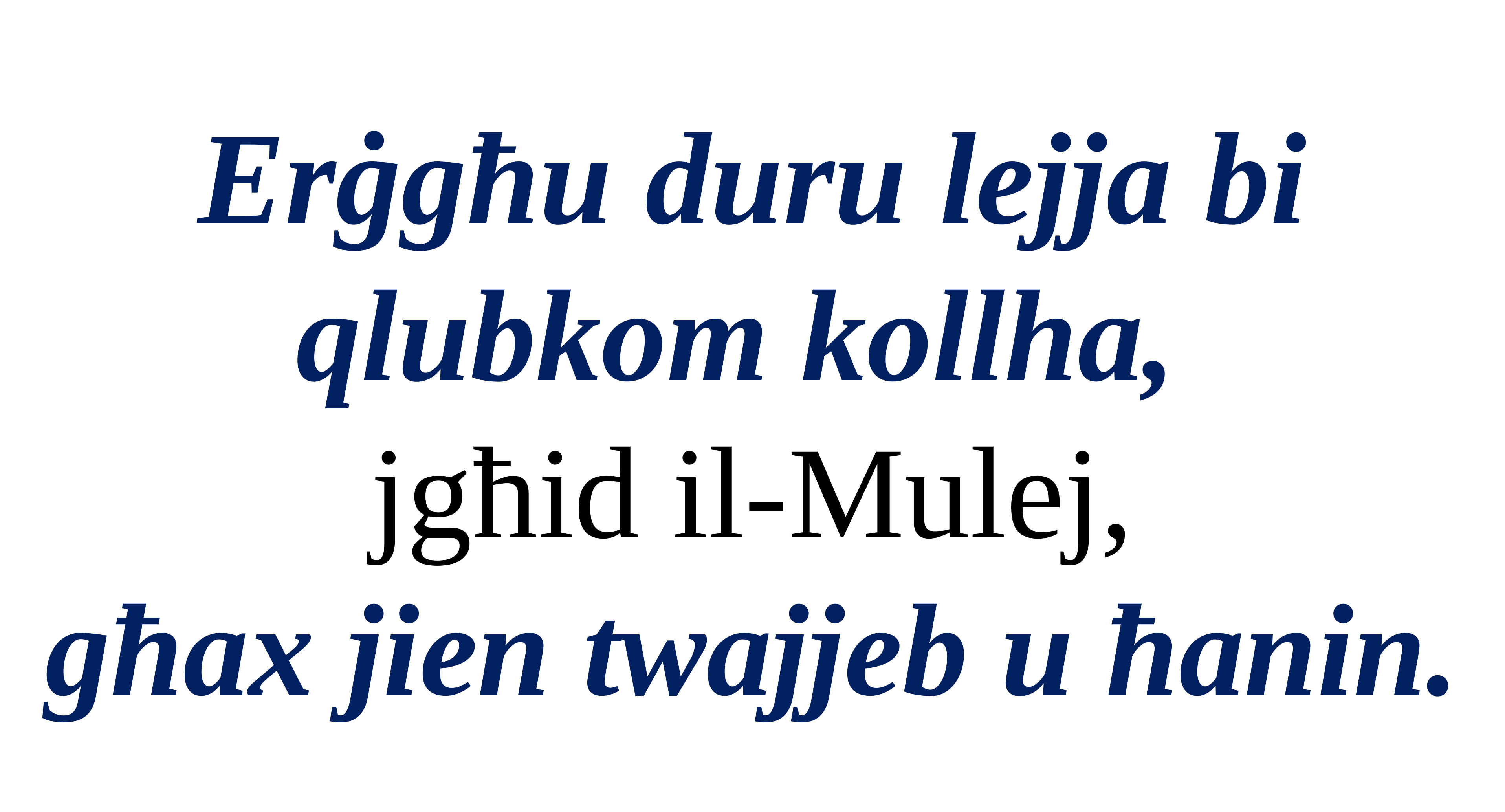

Erġgħu duru lejja bi qlubkom kollha,
jgħid il-Mulej,
għax jien twajjeb u ħanin.